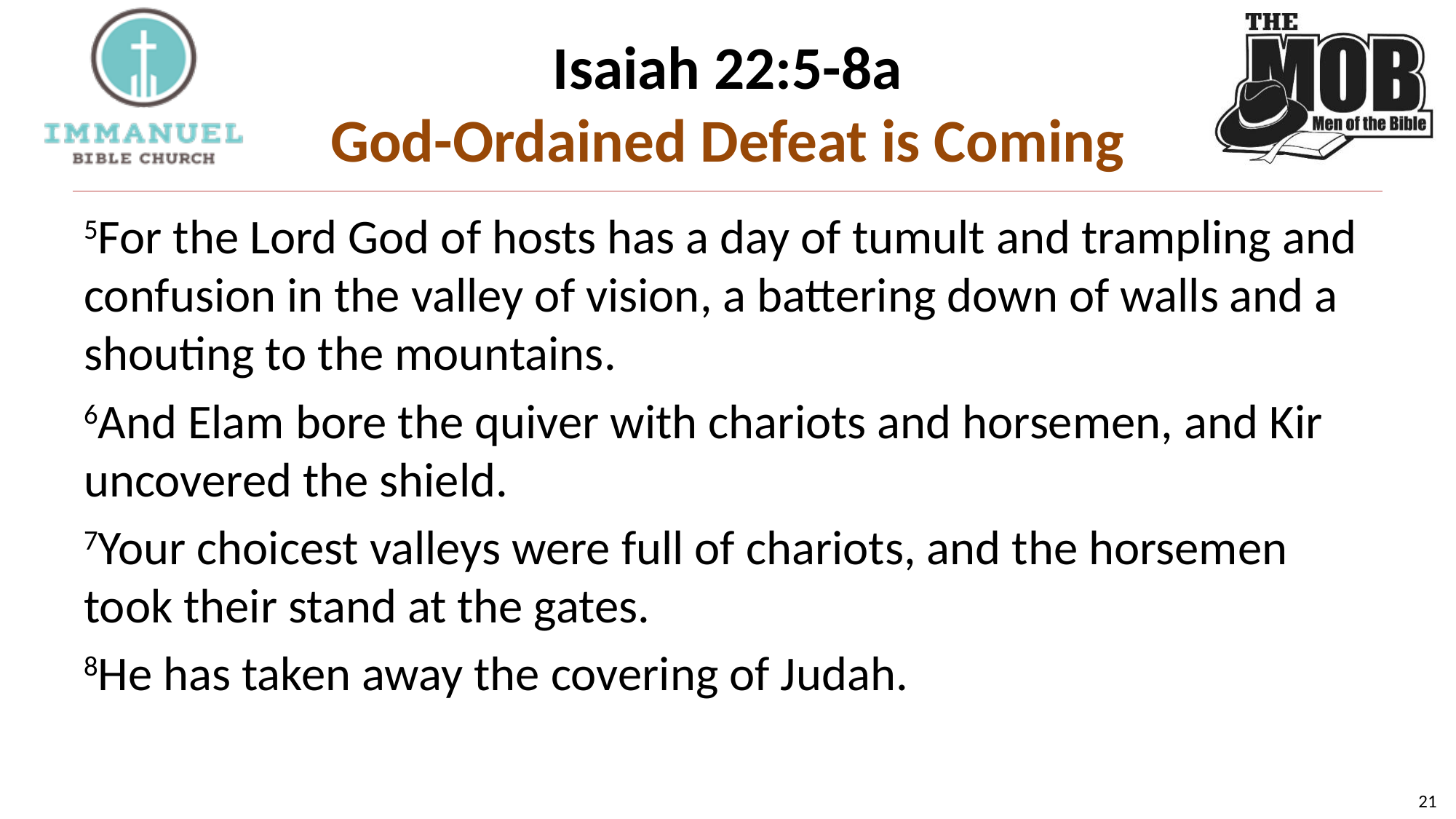

# Isaiah 22:5-8a God-Ordained Defeat is Coming
5For the Lord God of hosts has a day of tumult and trampling and confusion in the valley of vision, a battering down of walls and a shouting to the mountains.
6And Elam bore the quiver with chariots and horsemen, and Kir uncovered the shield.
7Your choicest valleys were full of chariots, and the horsemen took their stand at the gates.
8He has taken away the covering of Judah.

21